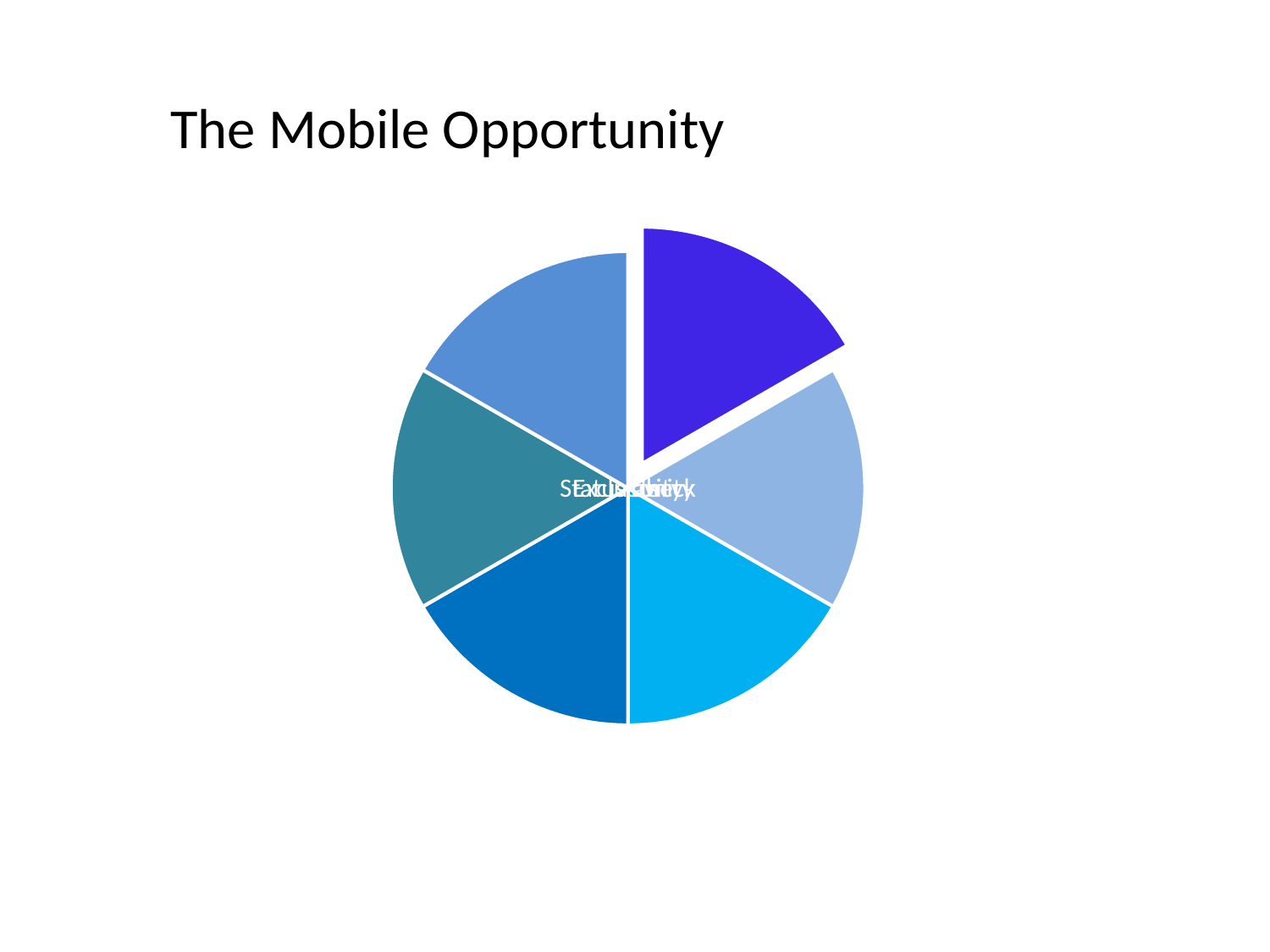

The Mobile Opportunity
Reminder
Alerts
Opportunity
Viral
Exclusivity
Status Check